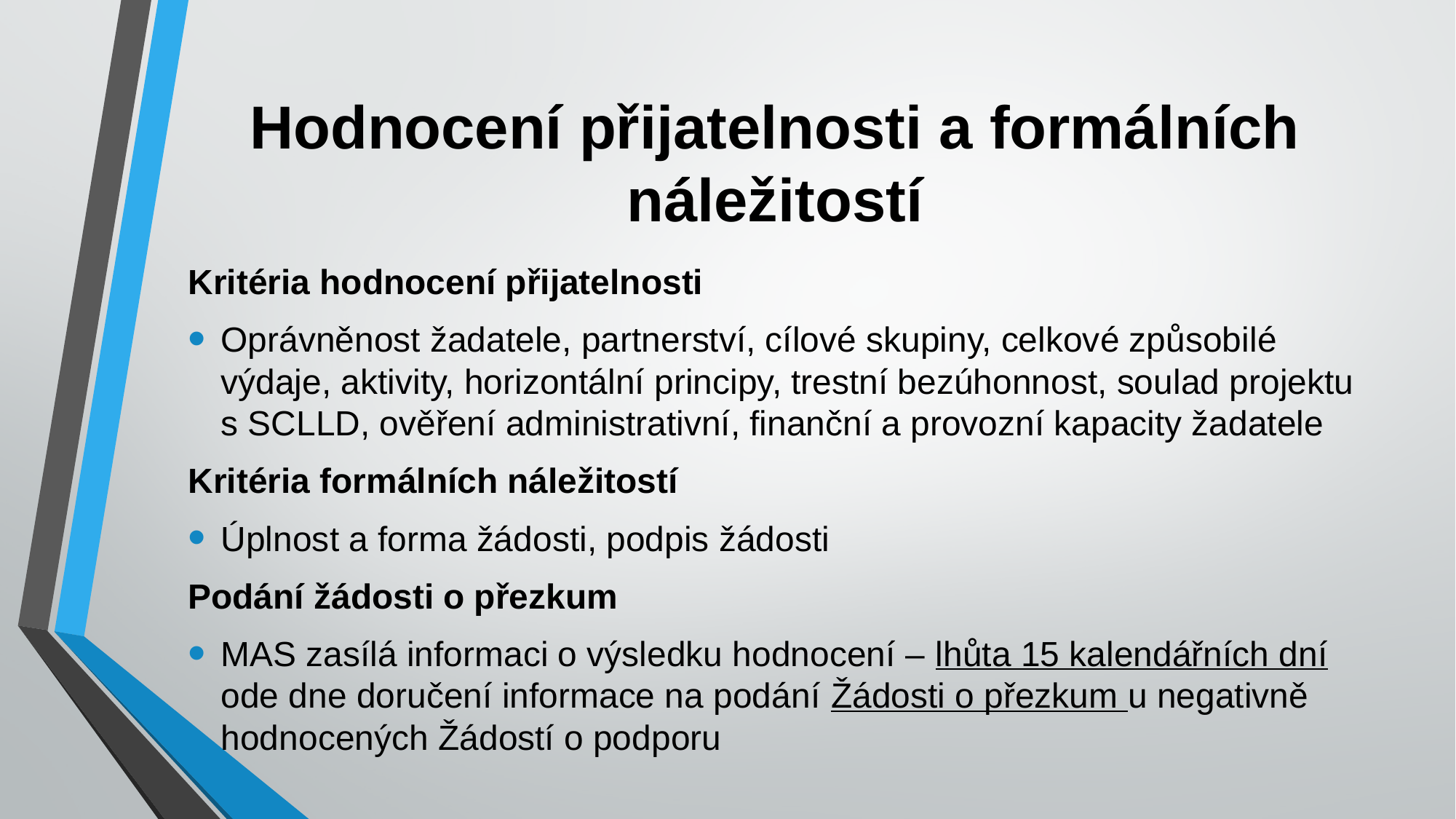

# Hodnocení přijatelnosti a formálních náležitostí
Kritéria hodnocení přijatelnosti
Oprávněnost žadatele, partnerství, cílové skupiny, celkové způsobilé výdaje, aktivity, horizontální principy, trestní bezúhonnost, soulad projektu s SCLLD, ověření administrativní, finanční a provozní kapacity žadatele
Kritéria formálních náležitostí
Úplnost a forma žádosti, podpis žádosti
Podání žádosti o přezkum
MAS zasílá informaci o výsledku hodnocení – lhůta 15 kalendářních dní ode dne doručení informace na podání Žádosti o přezkum u negativně hodnocených Žádostí o podporu